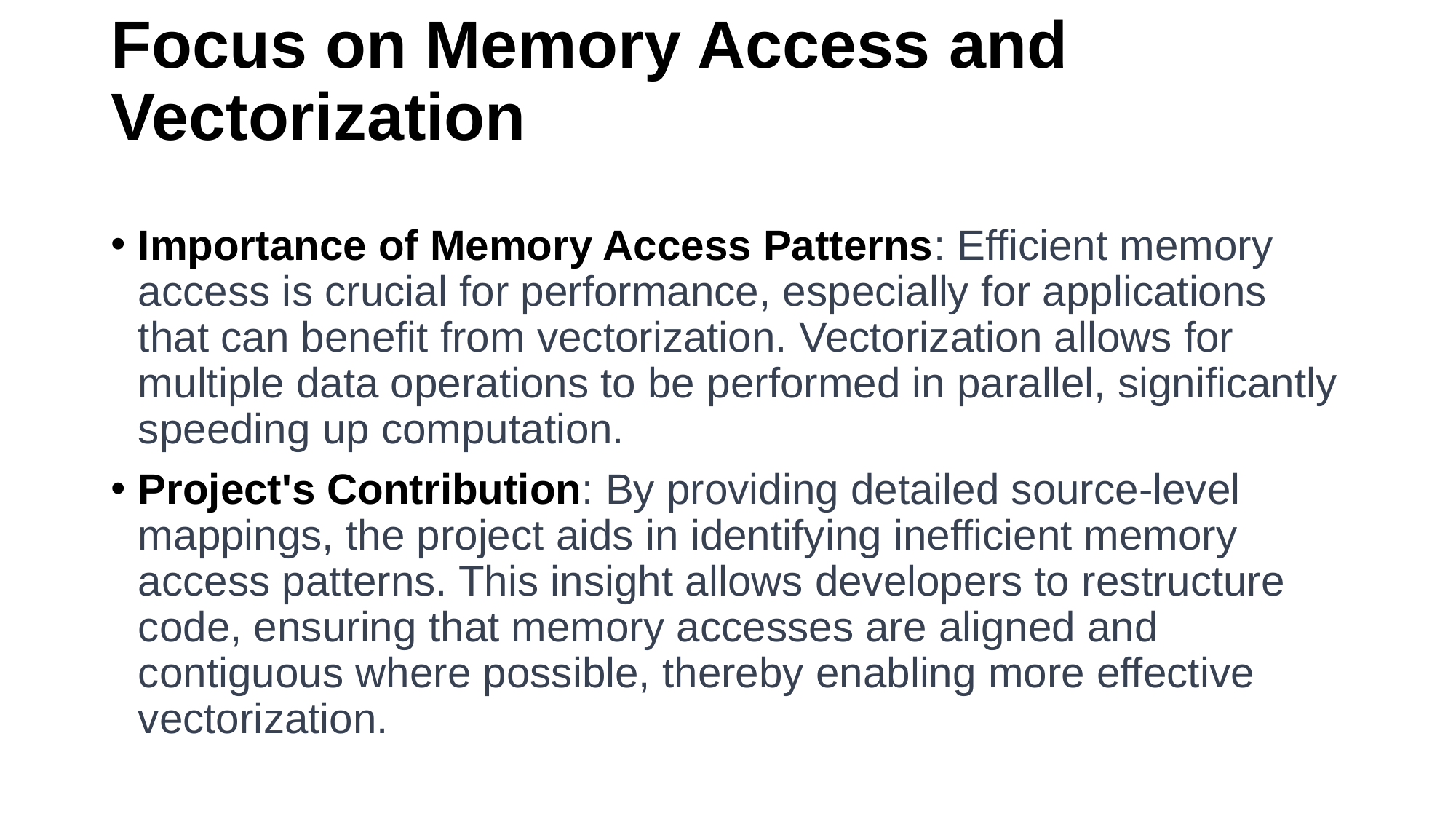

# Focus on Memory Access and Vectorization
Importance of Memory Access Patterns: Efficient memory access is crucial for performance, especially for applications that can benefit from vectorization. Vectorization allows for multiple data operations to be performed in parallel, significantly speeding up computation.
Project's Contribution: By providing detailed source-level mappings, the project aids in identifying inefficient memory access patterns. This insight allows developers to restructure code, ensuring that memory accesses are aligned and contiguous where possible, thereby enabling more effective vectorization.